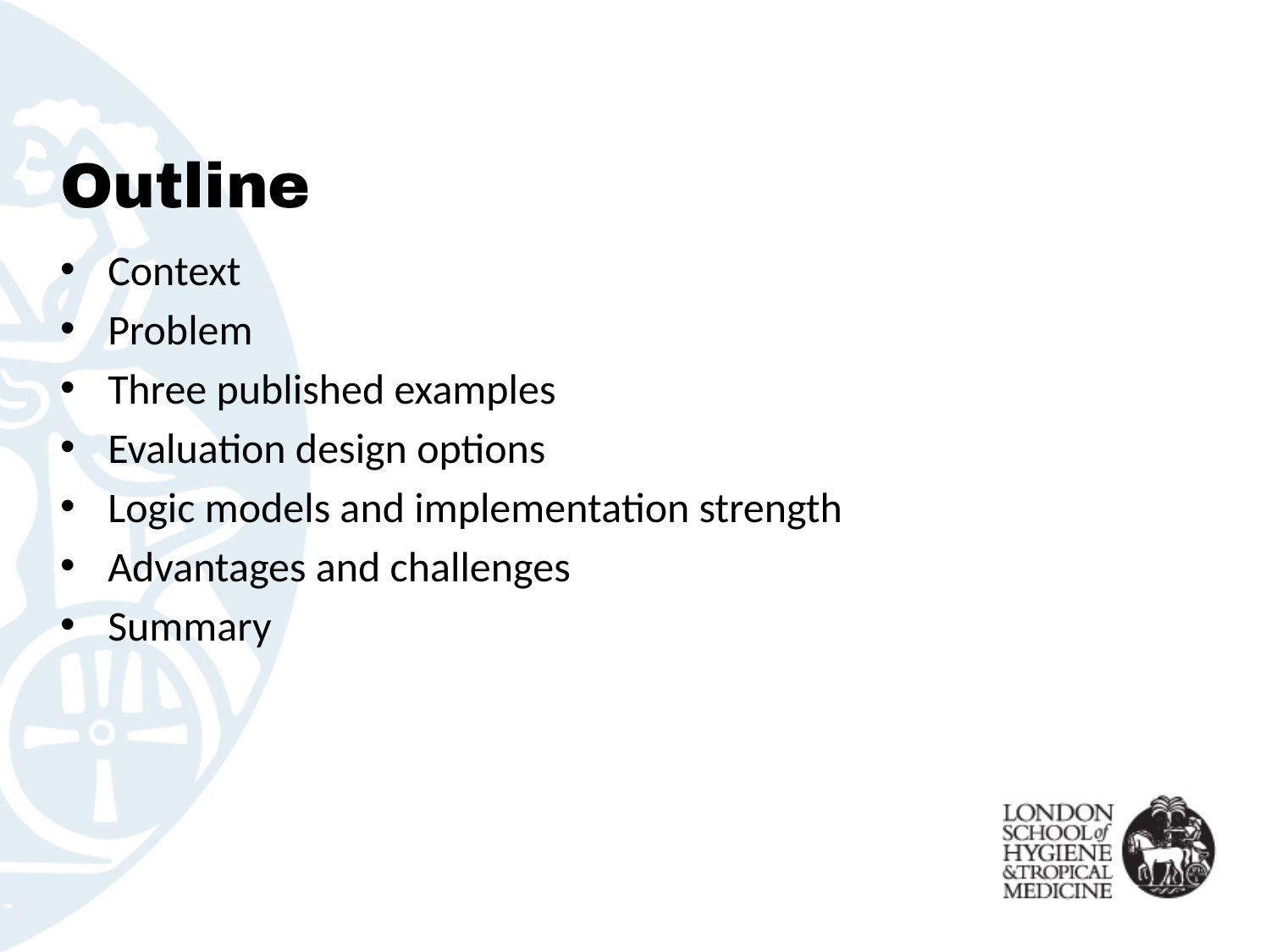

# Outline
Context
Problem
Three published examples
Evaluation design options
Logic models and implementation strength
Advantages and challenges
Summary